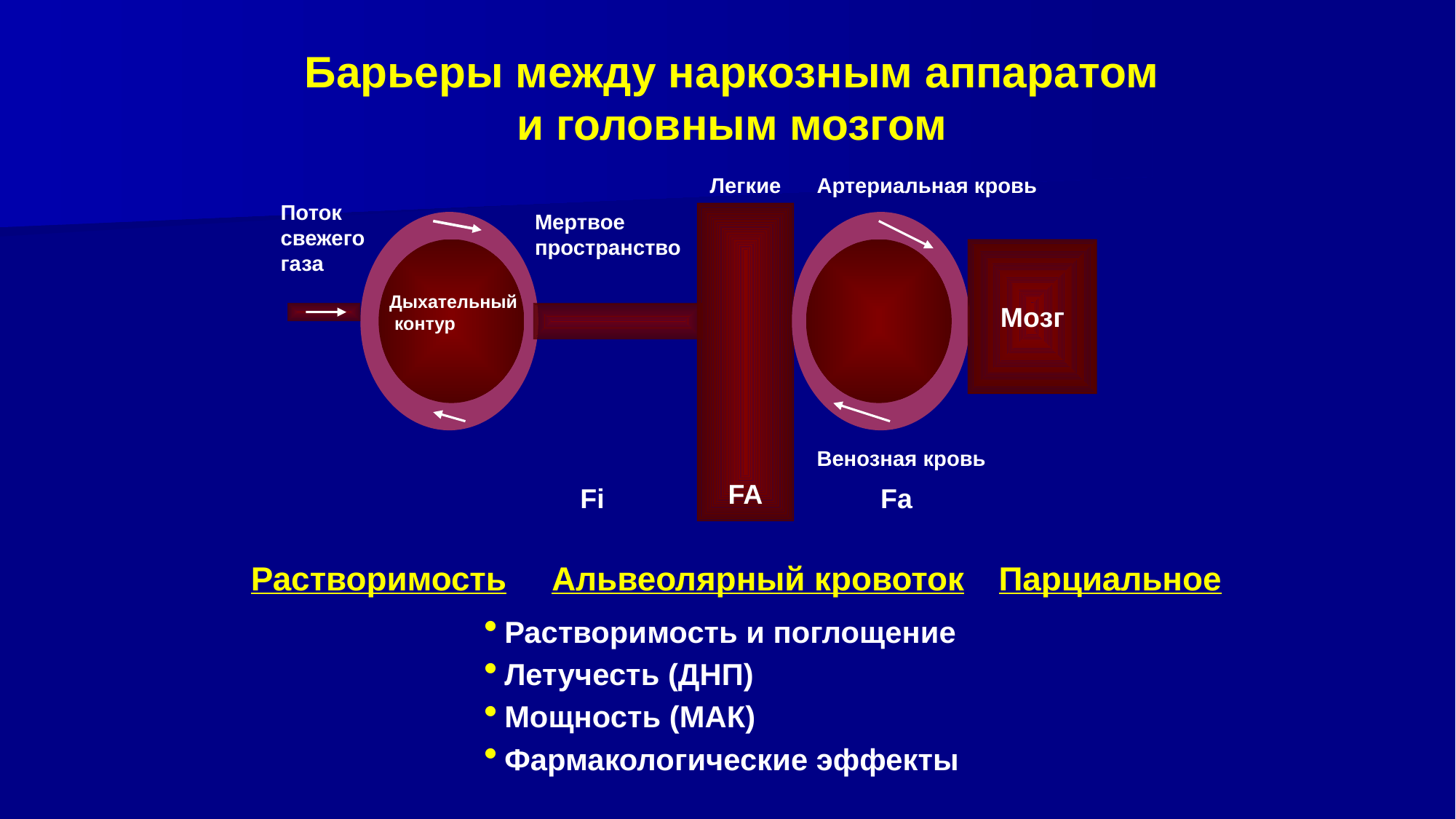

Барьеры между наркозным аппаратом
и головным мозгом
Легкие
Артериальная кровь
Поток
свежего
газа
Мертвое
пространство

FA

Мозг

Дыхательный
 контур

Венозная кровь
Fi
Fa
Растворимость
Альвеолярный кровоток
Парциальное
Растворимость и поглощение
Летучесть (ДНП)
Мощность (МАК)
Фармакологические эффекты